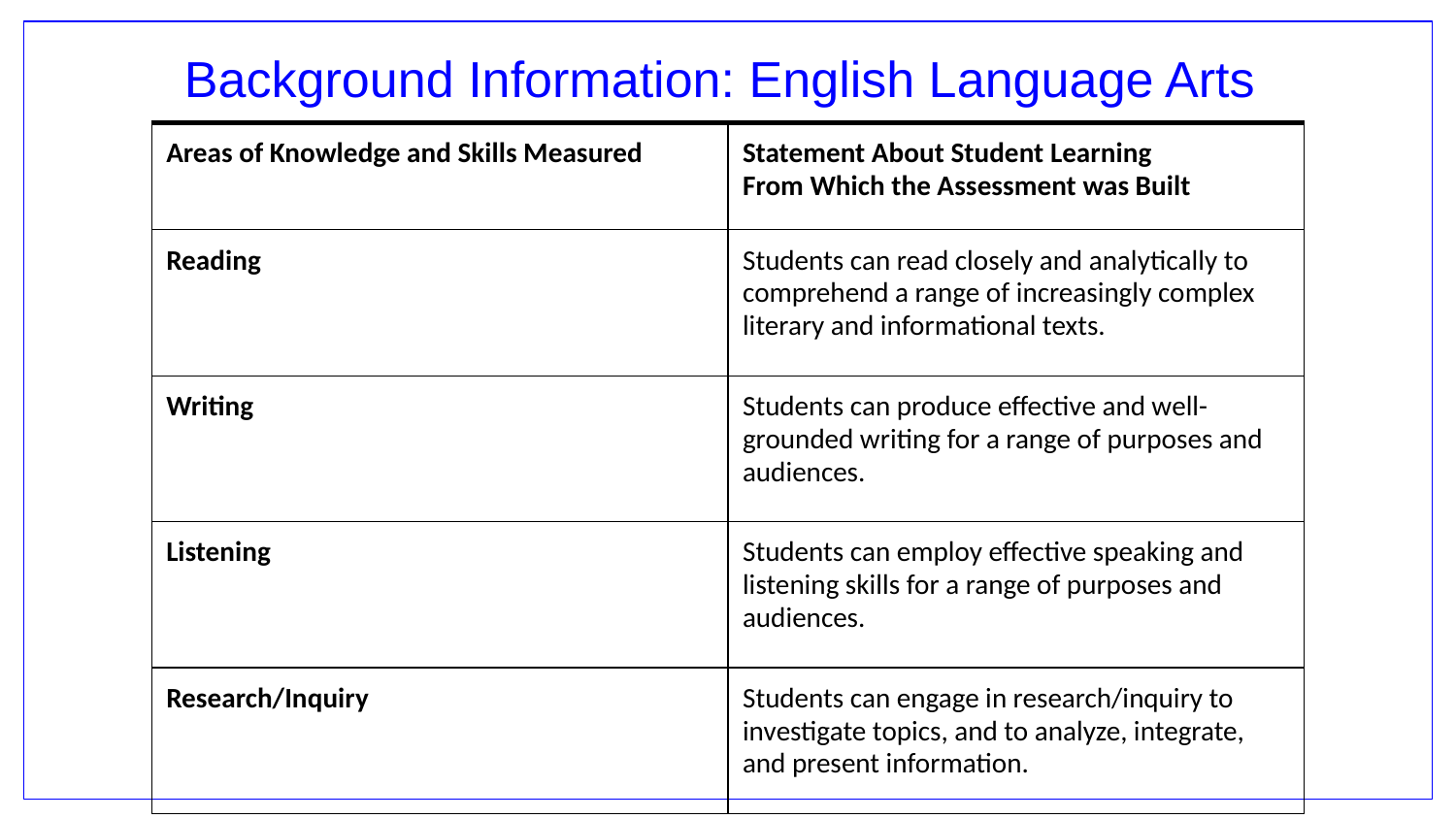

Background Information: English Language Arts

| Areas of Knowledge and Skills Measured | Statement About Student Learning From Which the Assessment was Built |
| --- | --- |
| Reading | Students can read closely and analytically to comprehend a range of increasingly complex literary and informational texts. |
| Writing | Students can produce effective and well-grounded writing for a range of purposes and audiences. |
| Listening | Students can employ effective speaking and listening skills for a range of purposes and audiences. |
| Research/Inquiry | Students can engage in research/inquiry to investigate topics, and to analyze, integrate, and present information. |